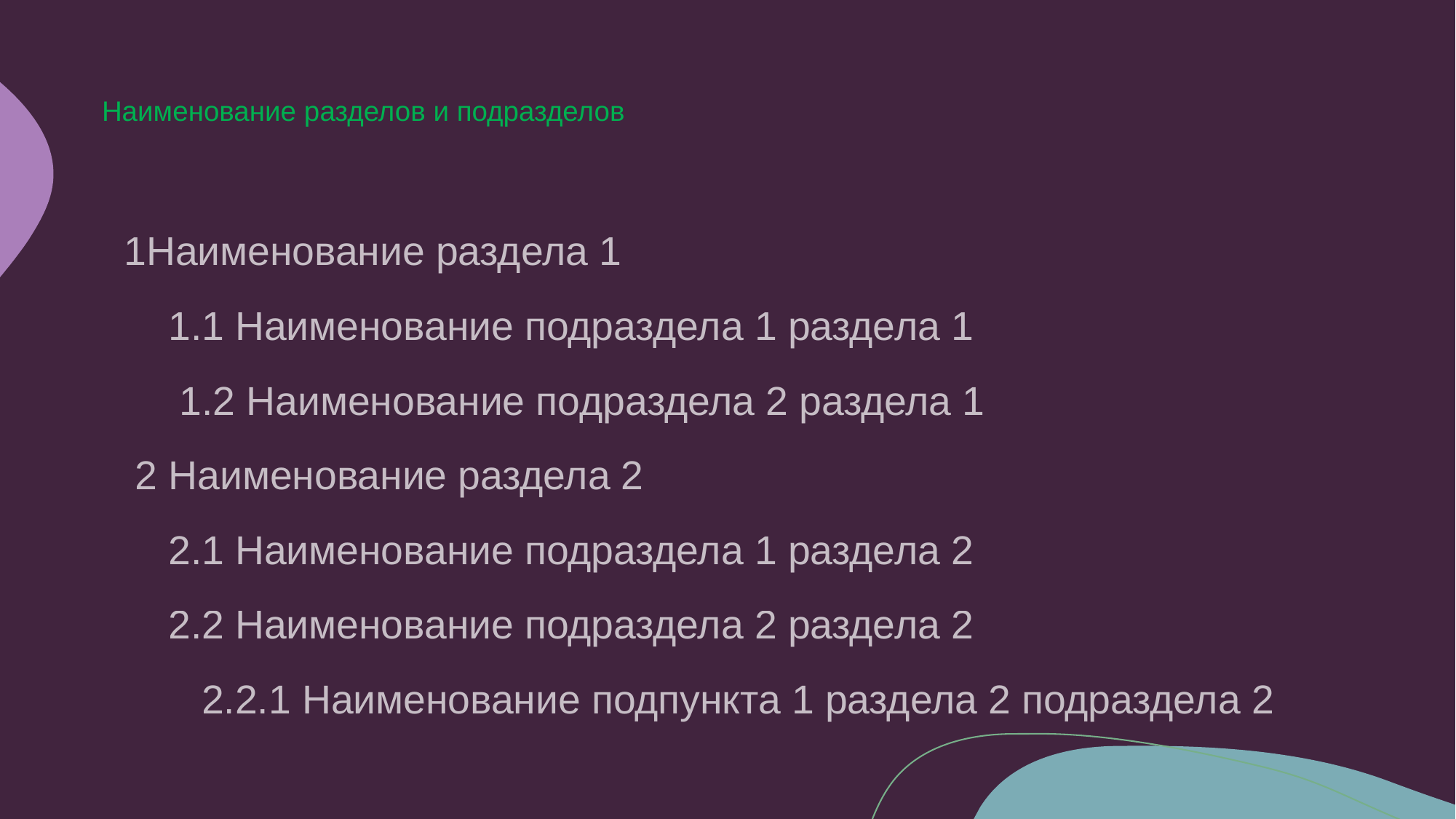

# Наименование разделов и подразделов
  1Наименование раздела 1
      1.1 Наименование подраздела 1 раздела 1
       1.2 Наименование подраздела 2 раздела 1
   2 Наименование раздела 2
      2.1 Наименование подраздела 1 раздела 2
      2.2 Наименование подраздела 2 раздела 2
         2.2.1 Наименование подпункта 1 раздела 2 подраздела 2